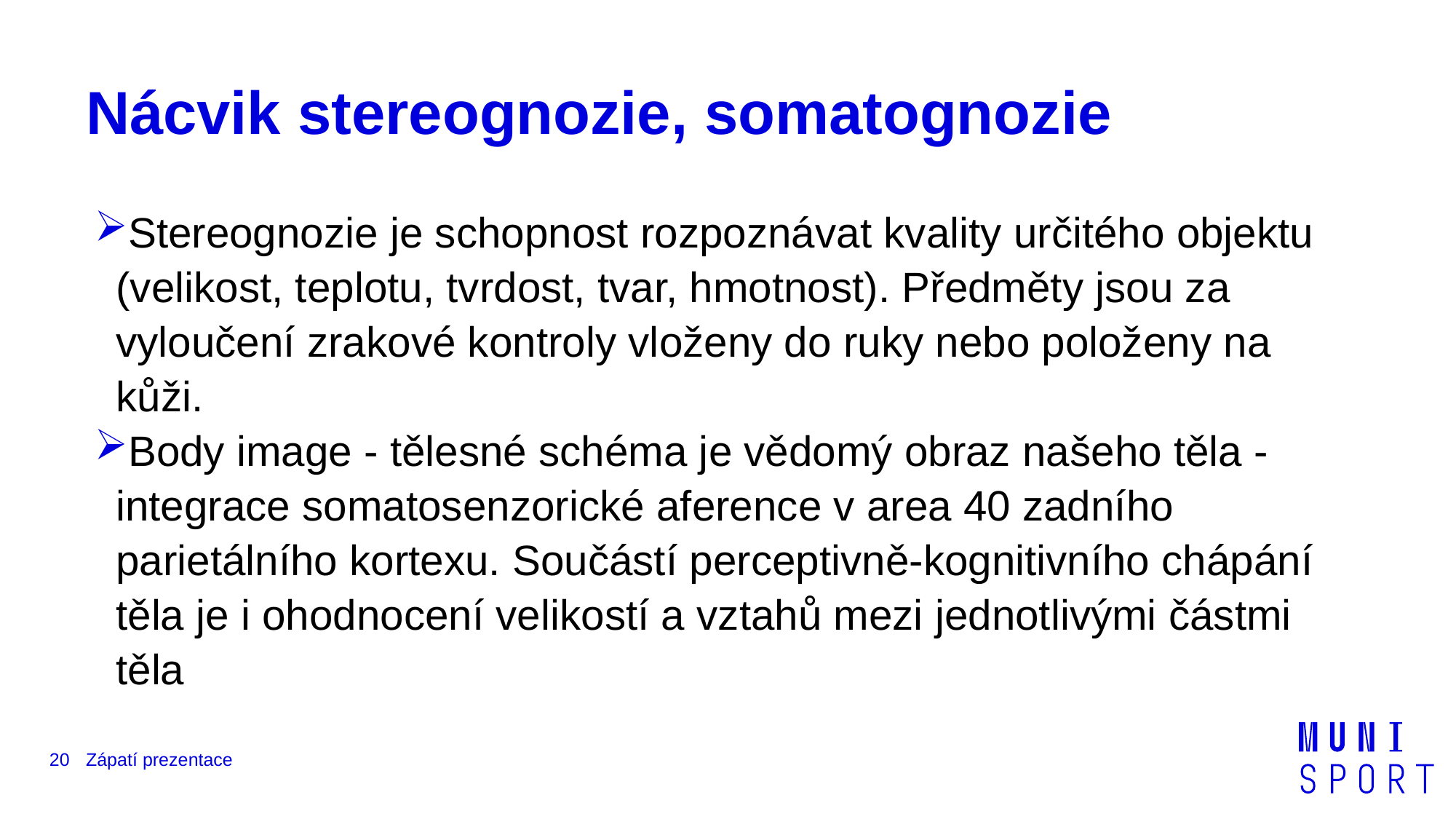

# Nácvik stereognozie, somatognozie

Stereognozie je schopnost rozpoznávat kvality určitého objektu (velikost, teplotu, tvrdost, tvar, hmotnost). Předměty jsou za vyloučení zrakové kontroly vloženy do ruky nebo položeny na kůži.
Body image - tělesné schéma je vědomý obraz našeho těla -integrace somatosenzorické aference v area 40 zadního parietálního kortexu. Součástí perceptivně-kognitivního chápání těla je i ohodnocení velikostí a vztahů mezi jednotlivými částmi těla
20
Zápatí prezentace